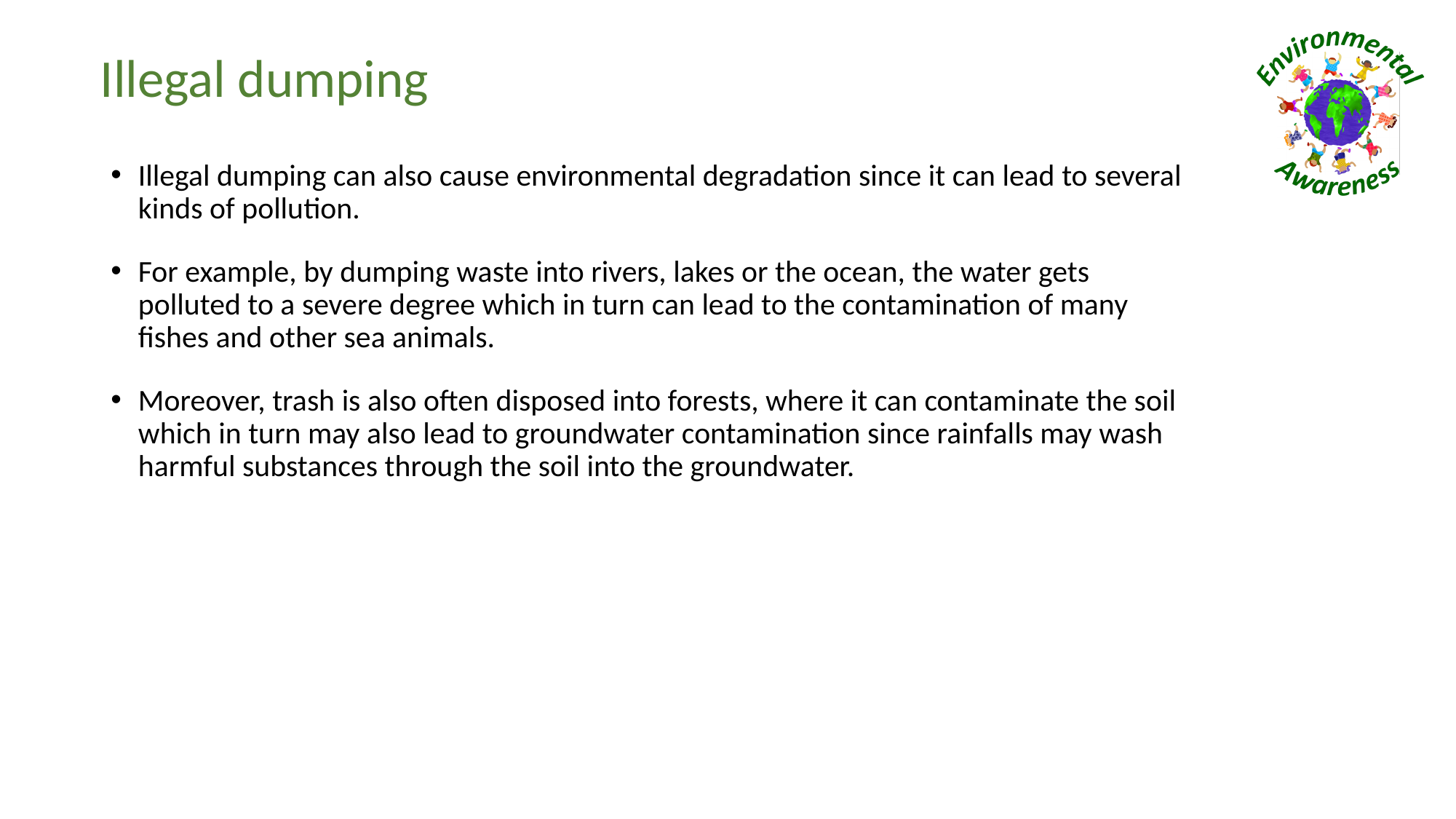

# Illegal dumping
Illegal dumping can also cause environmental degradation since it can lead to several kinds of pollution.
For example, by dumping waste into rivers, lakes or the ocean, the water gets polluted to a severe degree which in turn can lead to the contamination of many fishes and other sea animals.
Moreover, trash is also often disposed into forests, where it can contaminate the soil which in turn may also lead to groundwater contamination since rainfalls may wash harmful substances through the soil into the groundwater.